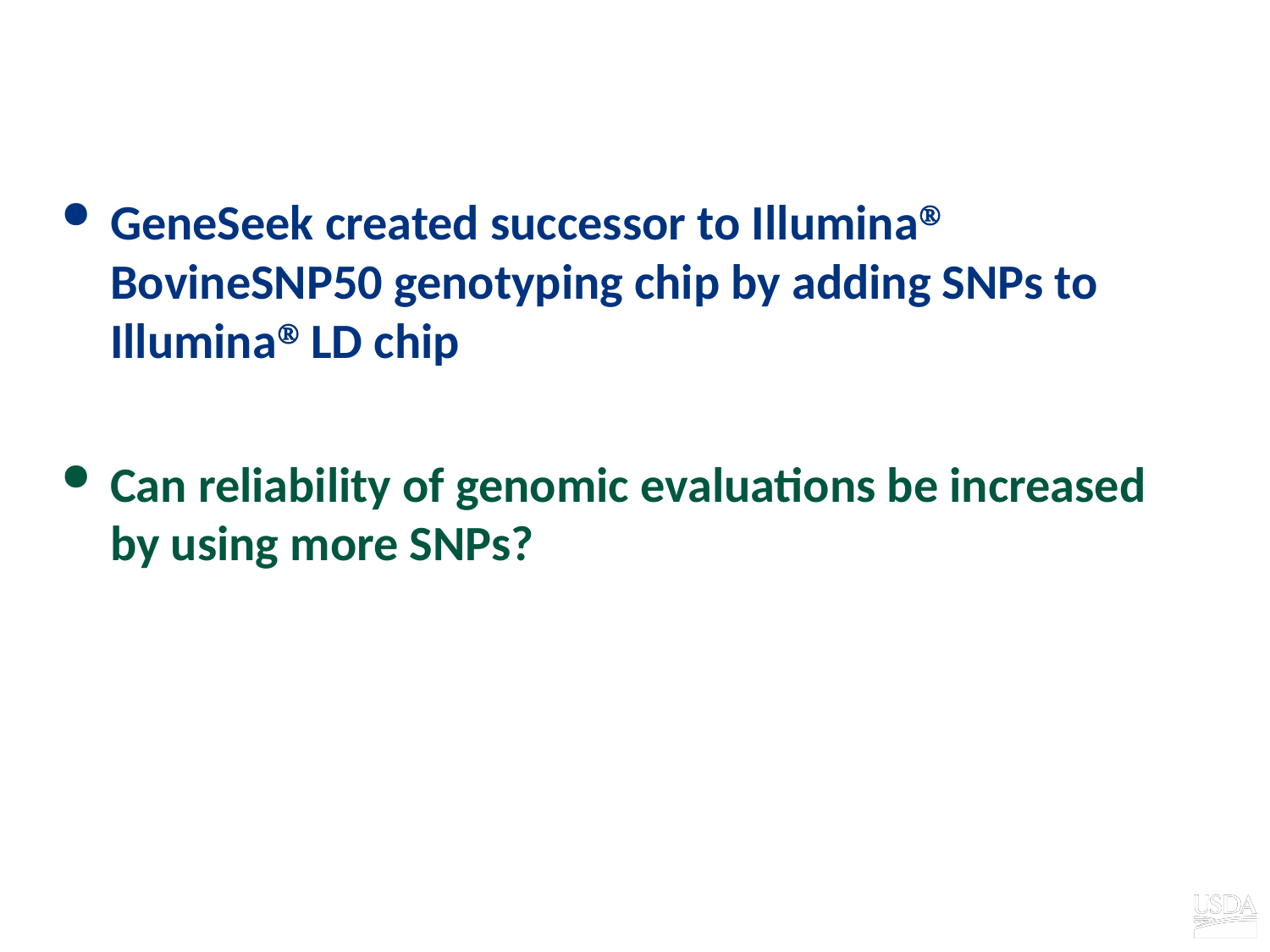

# Background
GeneSeek created successor to Illumina® BovineSNP50 genotyping chip by adding SNPs to Illumina® LD chip
Can reliability of genomic evaluations be increased by using more SNPs?